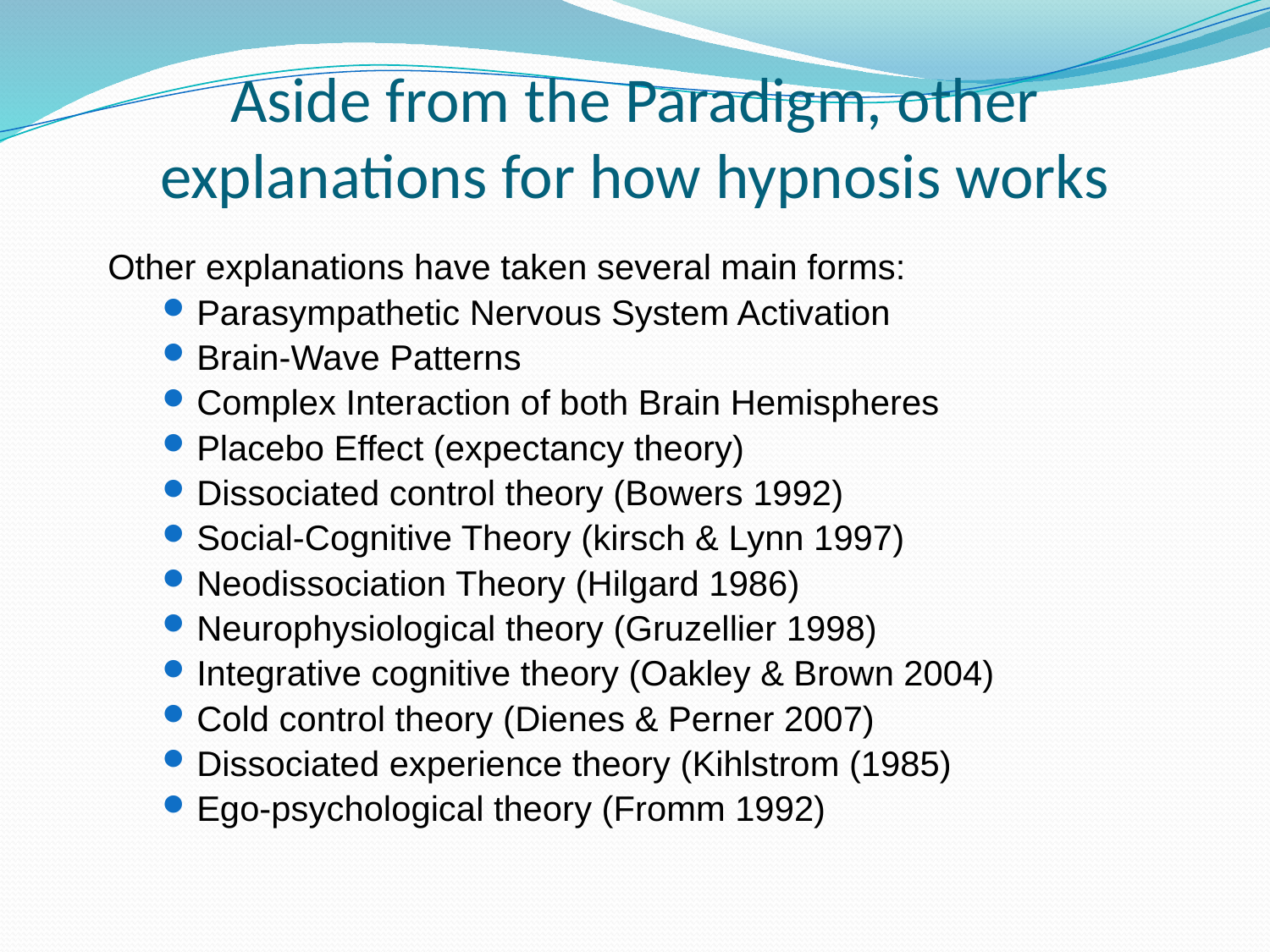

# Aside from the Paradigm, other explanations for how hypnosis works
Other explanations have taken several main forms:
Parasympathetic Nervous System Activation
Brain-Wave Patterns
Complex Interaction of both Brain Hemispheres
Placebo Effect (expectancy theory)
Dissociated control theory (Bowers 1992)
Social-Cognitive Theory (kirsch & Lynn 1997)
Neodissociation Theory (Hilgard 1986)
Neurophysiological theory (Gruzellier 1998)
Integrative cognitive theory (Oakley & Brown 2004)
Cold control theory (Dienes & Perner 2007)
Dissociated experience theory (Kihlstrom (1985)
Ego-psychological theory (Fromm 1992)